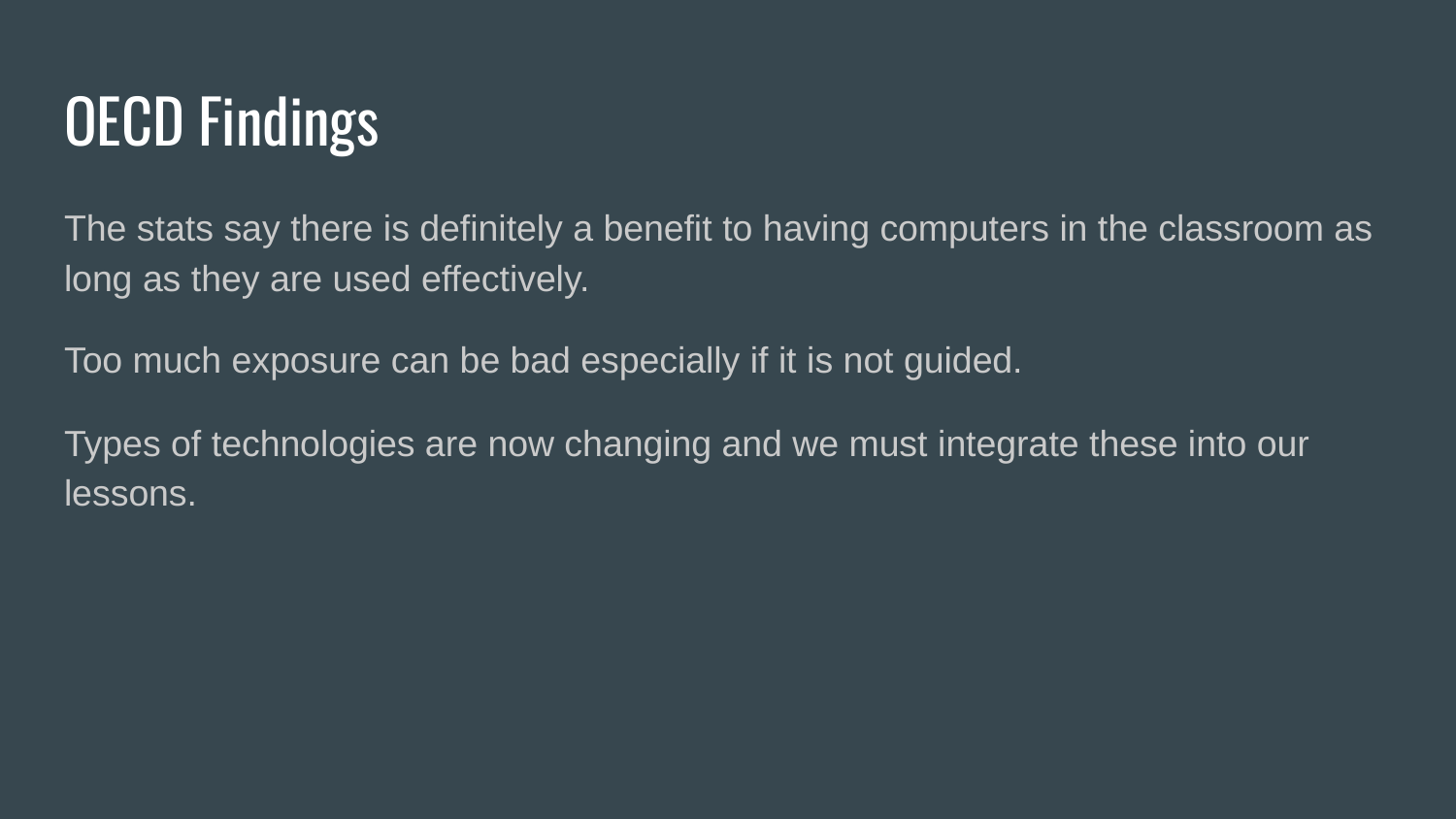

# OECD Findings
The stats say there is definitely a benefit to having computers in the classroom as long as they are used effectively.
Too much exposure can be bad especially if it is not guided.
Types of technologies are now changing and we must integrate these into our lessons.